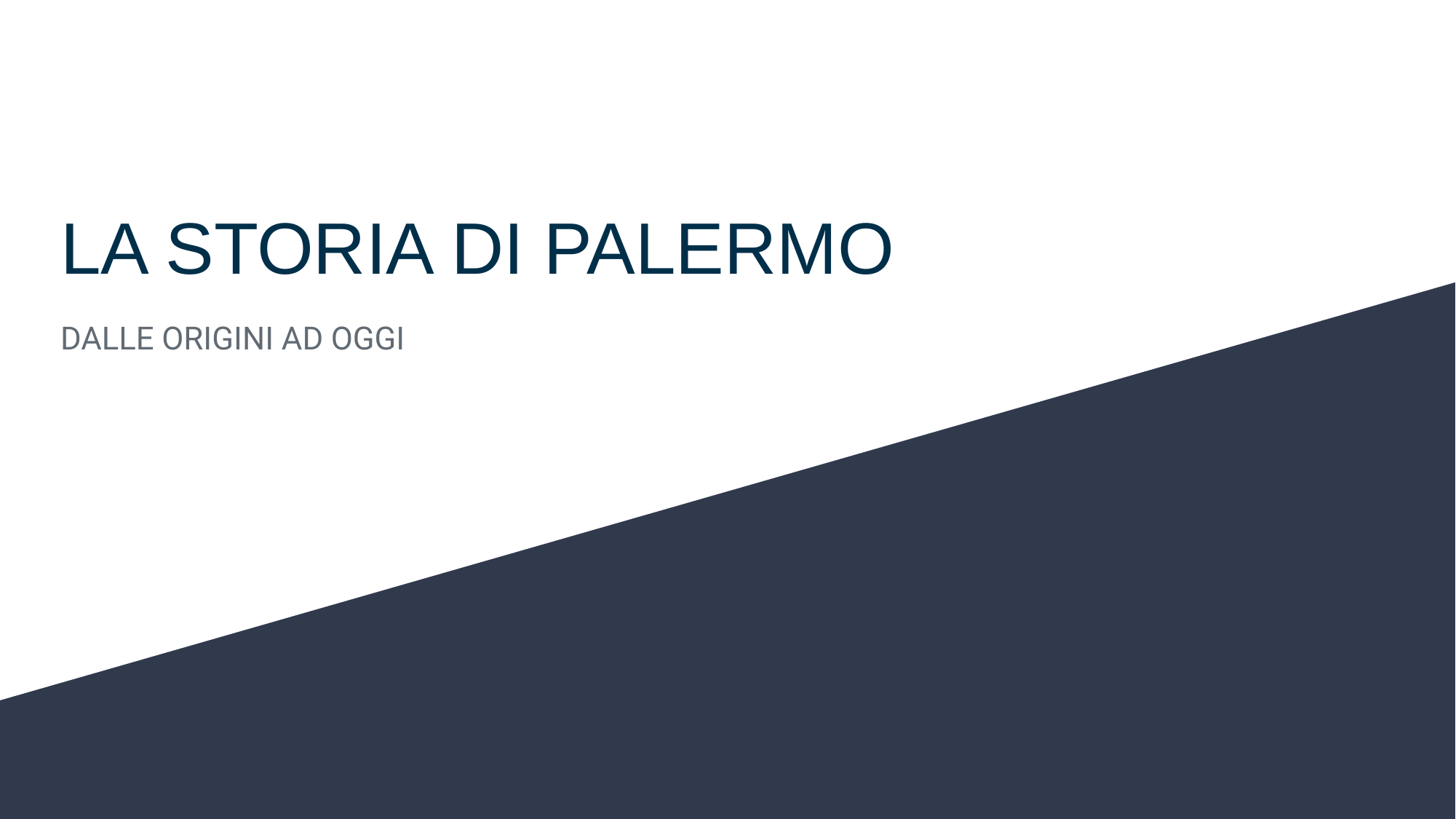

# LA STORIA DI PALERMO
DALLE ORIGINI AD OGGI